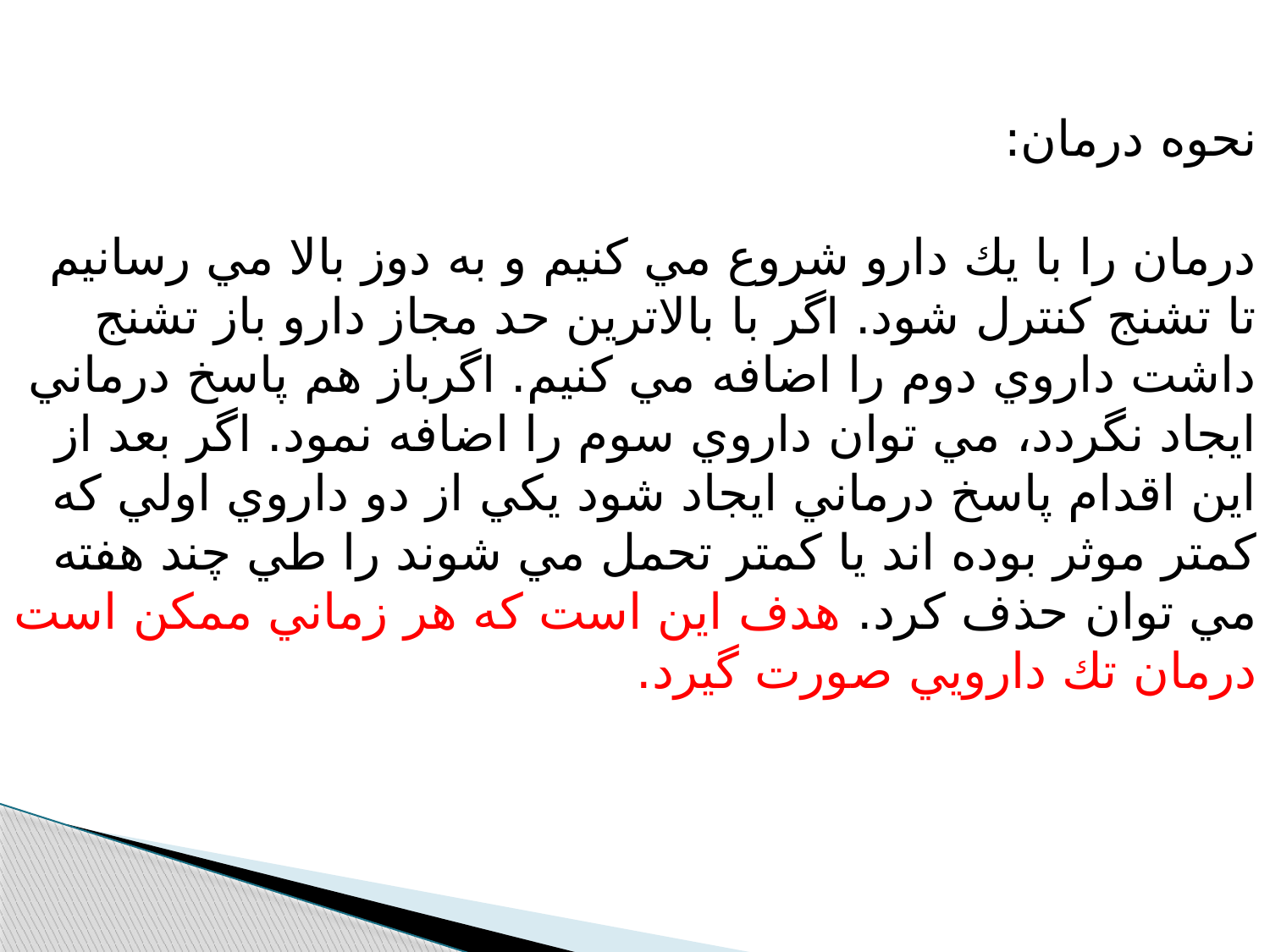

نحوه درمان:

درمان را با يك دارو شروع مي كنيم و به دوز بالا مي رسانيم تا تشنج كنترل شود. اگر با بالاترين حد مجاز دارو باز تشنج داشت داروي دوم را اضافه مي كنيم. اگرباز هم پاسخ درماني ايجاد نگردد، مي توان داروي سوم را اضافه نمود. اگر بعد از اين اقدام پاسخ درماني ايجاد شود يكي از دو داروي اولي كه كمتر موثر بوده اند يا كمتر تحمل مي شوند را طي چند هفته مي توان حذف كرد. هدف اين است كه هر زماني ممكن است درمان تك دارويي صورت گيرد.